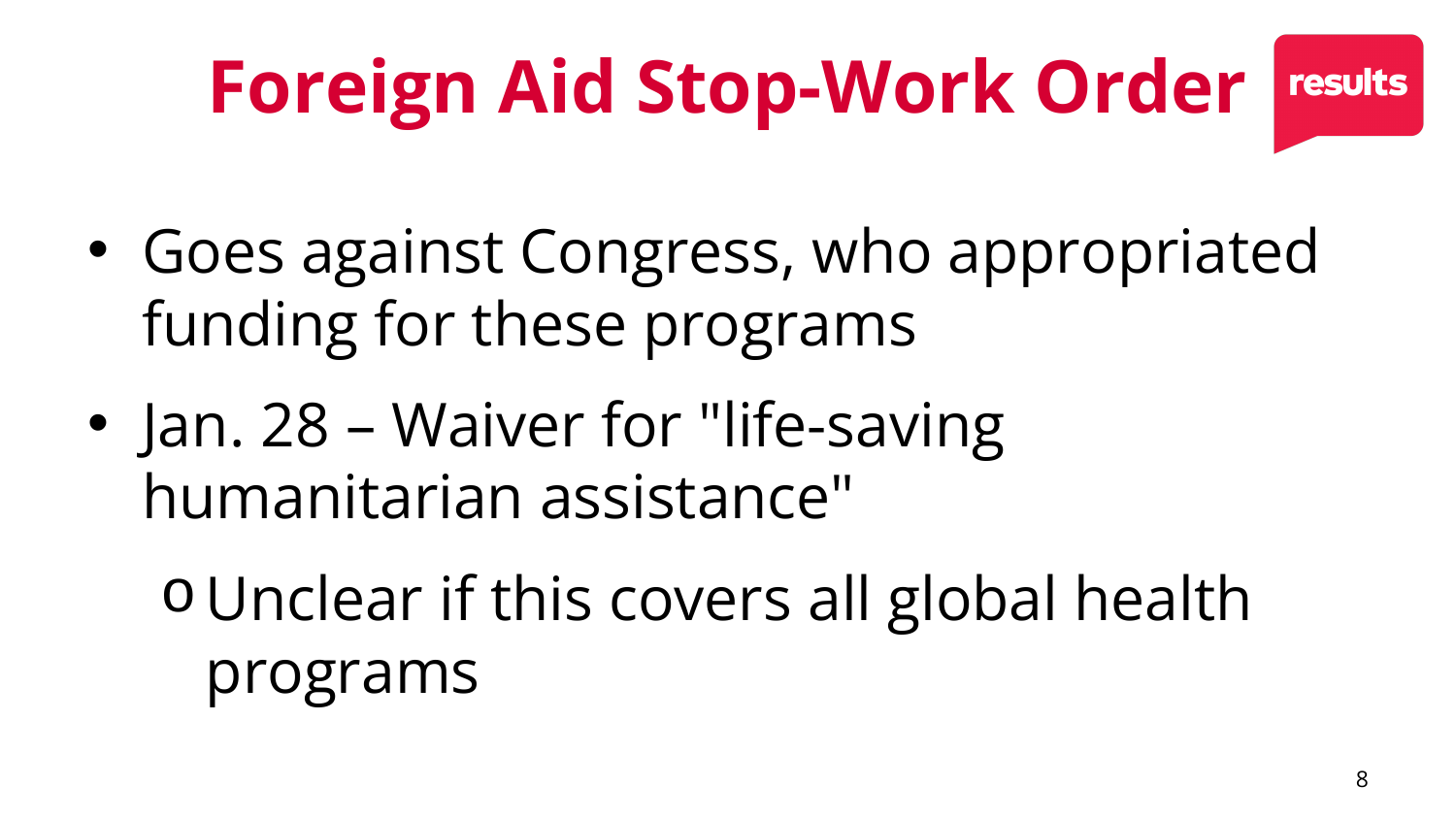

# Foreign Aid Stop-Work Order
Goes against Congress, who appropriated funding for these programs
Jan. 28 – Waiver for "life-saving humanitarian assistance"
Unclear if this covers all global health programs

8